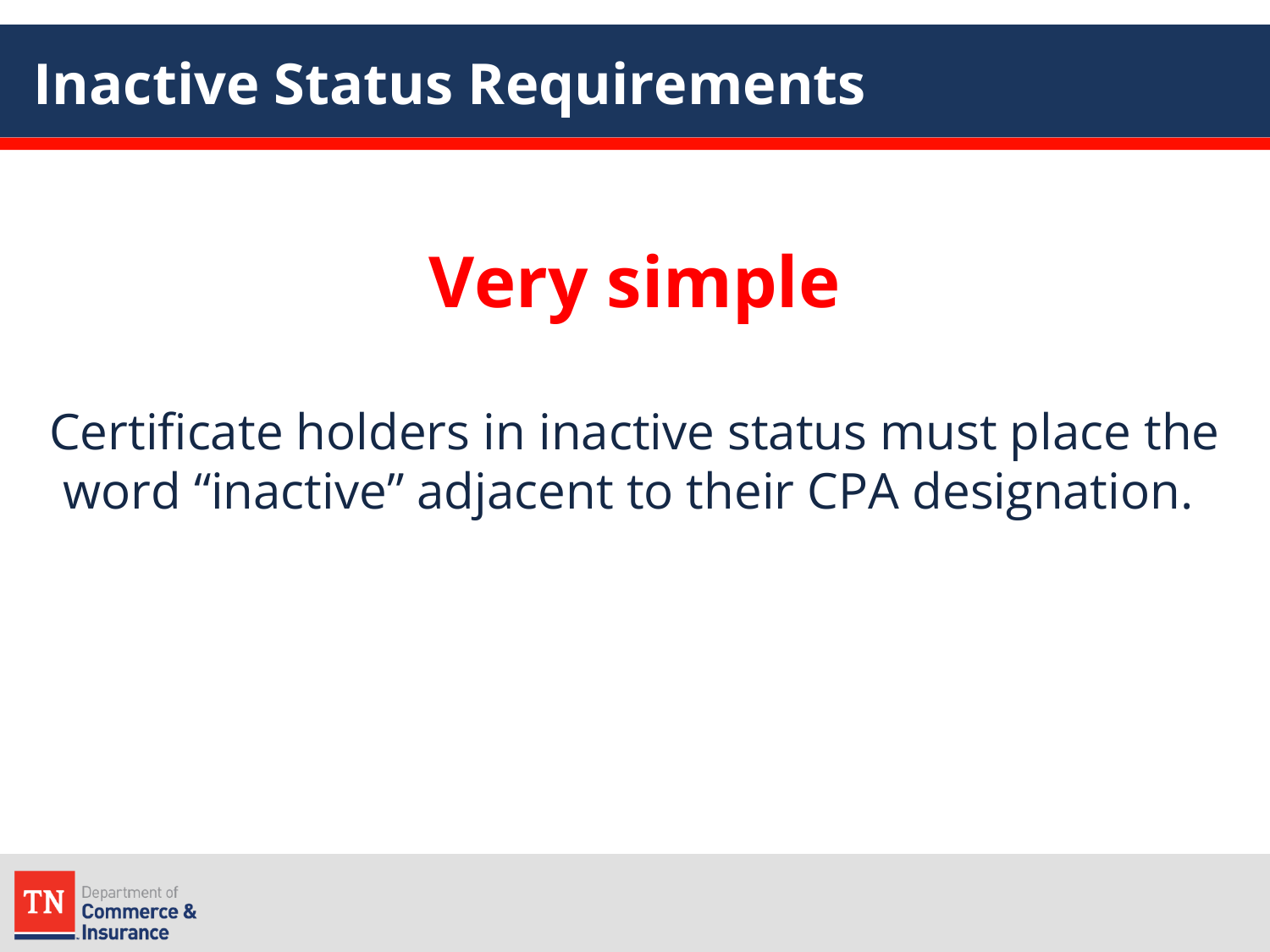

# Inactive Status Requirements

Very simple

Certificate holders in inactive status must place the word “inactive” adjacent to their CPA designation.